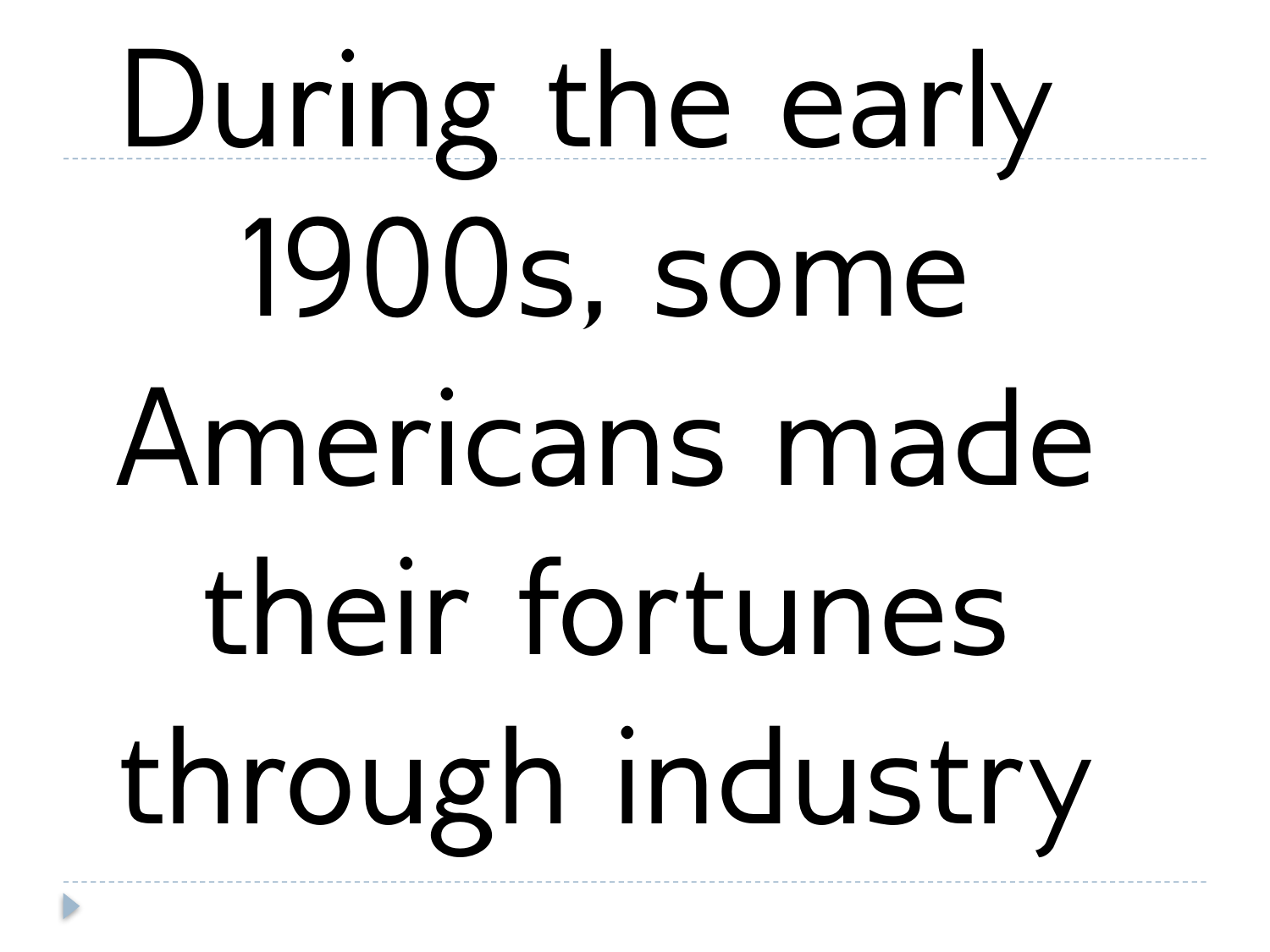

During the early 1900s, some Americans made their fortunes through industry
#